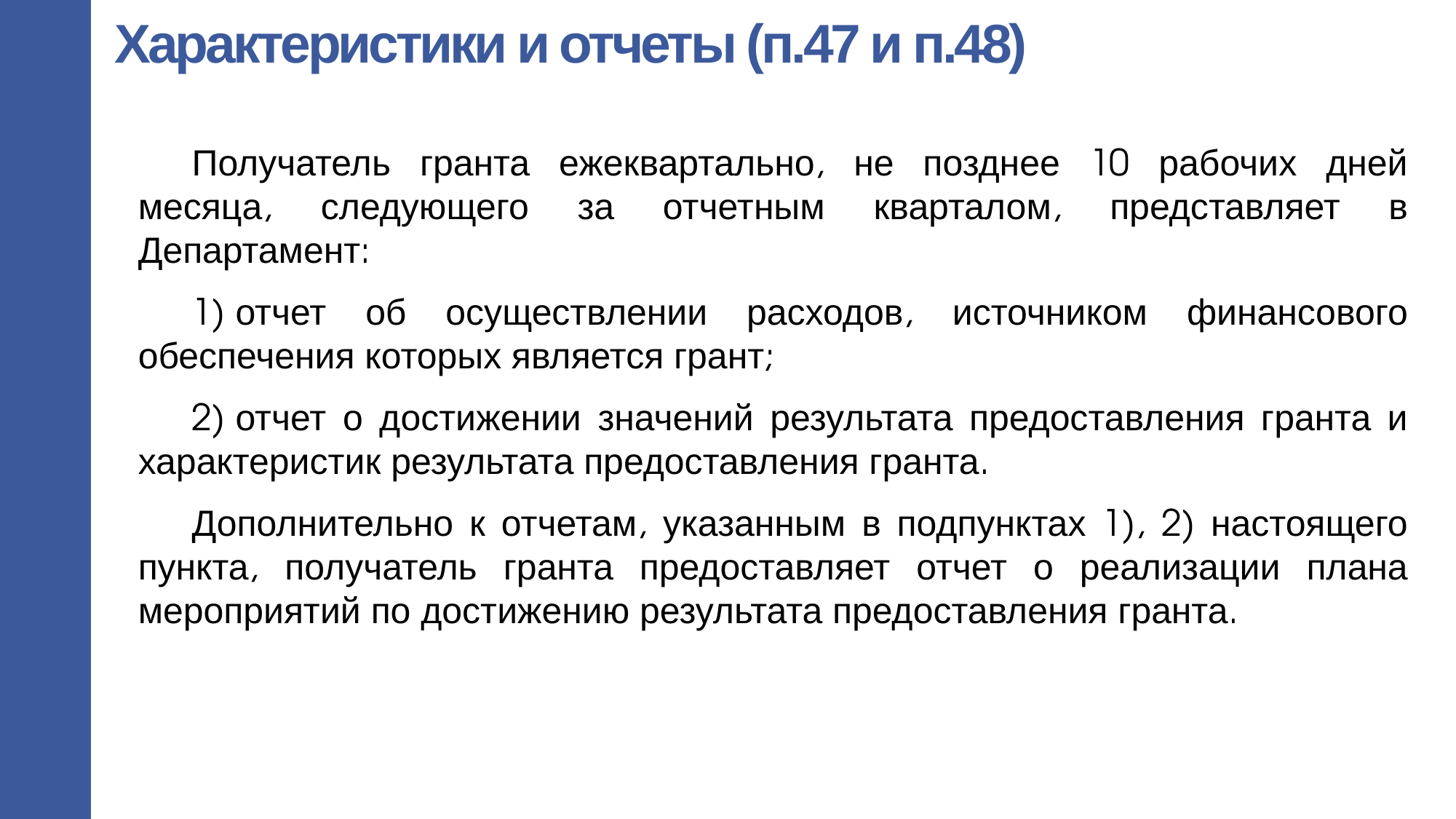

Характеристики и отчеты (п.47 и п.48)
Получатель гранта ежеквартально, не позднее 10 рабочих дней месяца, следующего за отчетным кварталом, представляет в Департамент:
1) отчет об осуществлении расходов, источником финансового обеспечения которых является грант;
2) отчет о достижении значений результата предоставления гранта и характеристик результата предоставления гранта.
Дополнительно к отчетам, указанным в подпунктах 1), 2) настоящего пункта, получатель гранта предоставляет отчет о реализации плана мероприятий по достижению результата предоставления гранта.